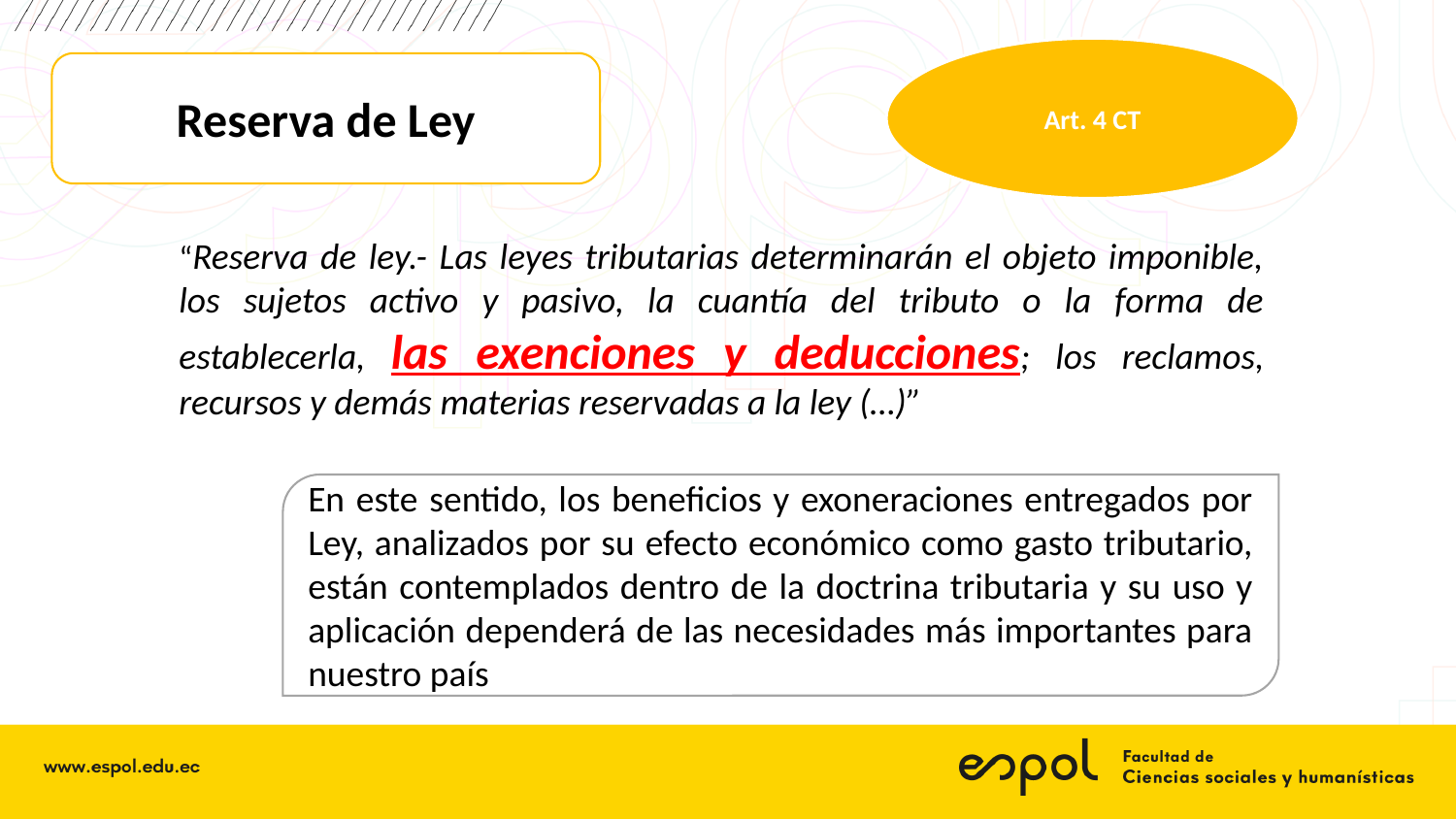

Art. 4 CT
Reserva de Ley
“Reserva de ley.- Las leyes tributarias determinarán el objeto imponible, los sujetos activo y pasivo, la cuantía del tributo o la forma de establecerla, las exenciones y deducciones; los reclamos, recursos y demás materias reservadas a la ley (…)”
En este sentido, los beneficios y exoneraciones entregados por Ley, analizados por su efecto económico como gasto tributario, están contemplados dentro de la doctrina tributaria y su uso y aplicación dependerá de las necesidades más importantes para nuestro país